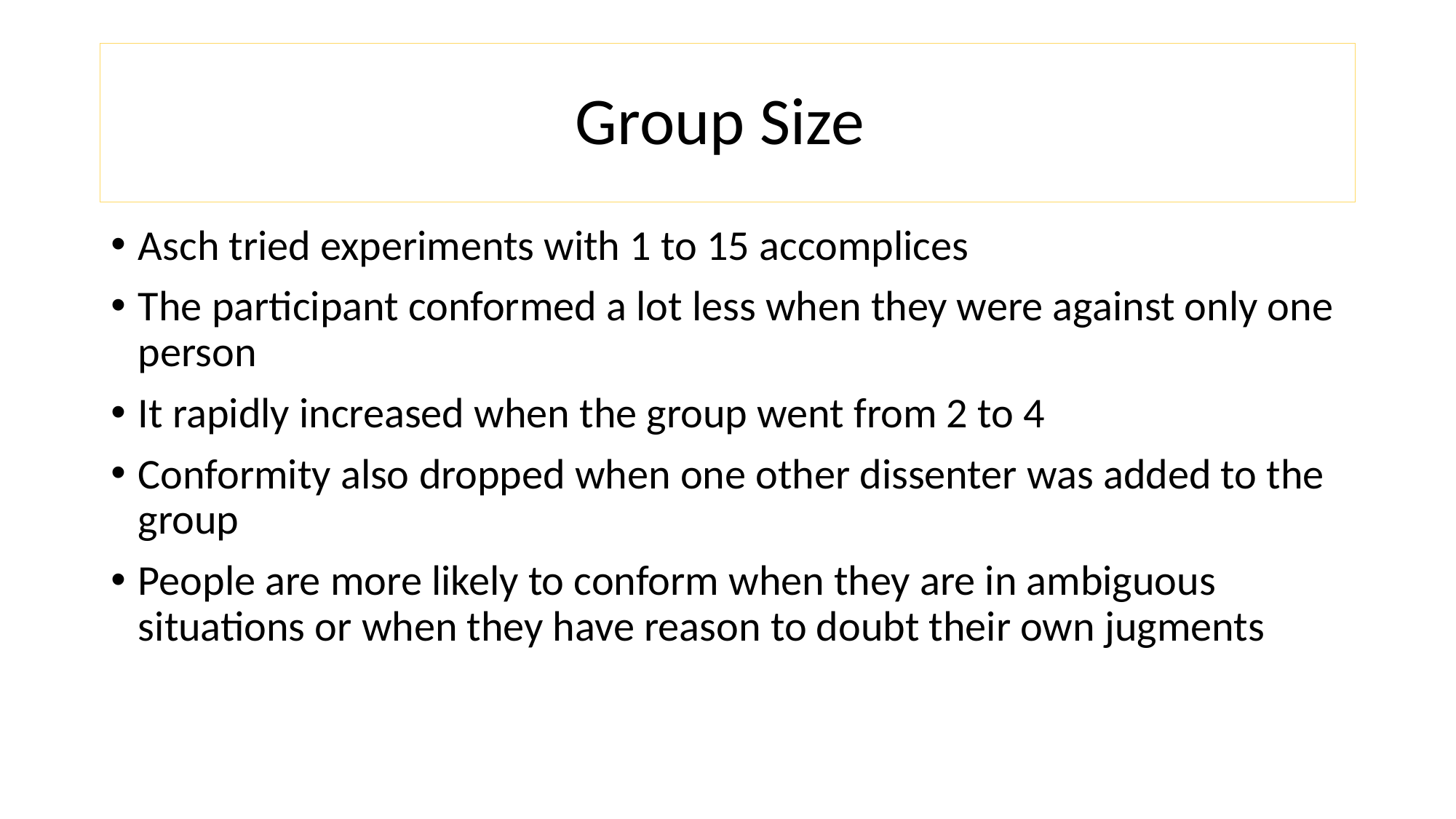

# Group Size
Asch tried experiments with 1 to 15 accomplices
The participant conformed a lot less when they were against only one person
It rapidly increased when the group went from 2 to 4
Conformity also dropped when one other dissenter was added to the group
People are more likely to conform when they are in ambiguous situations or when they have reason to doubt their own jugments